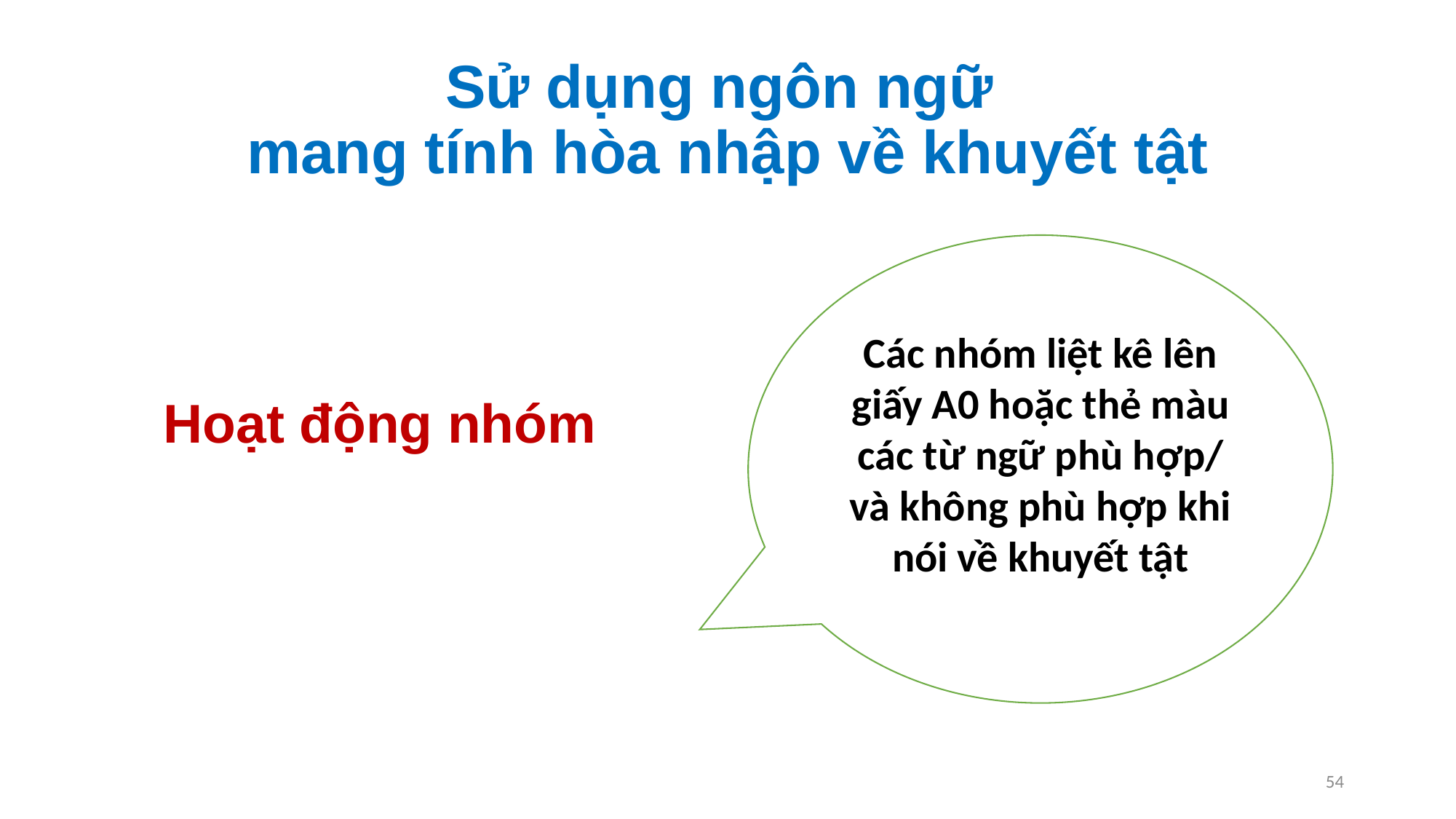

# Sử dụng ngôn ngữ mang tính hòa nhập về khuyết tật
Các nhóm liệt kê lên giấy A0 hoặc thẻ màu các từ ngữ phù hợp/ và không phù hợp khi nói về khuyết tật

Hoạt động nhóm
54